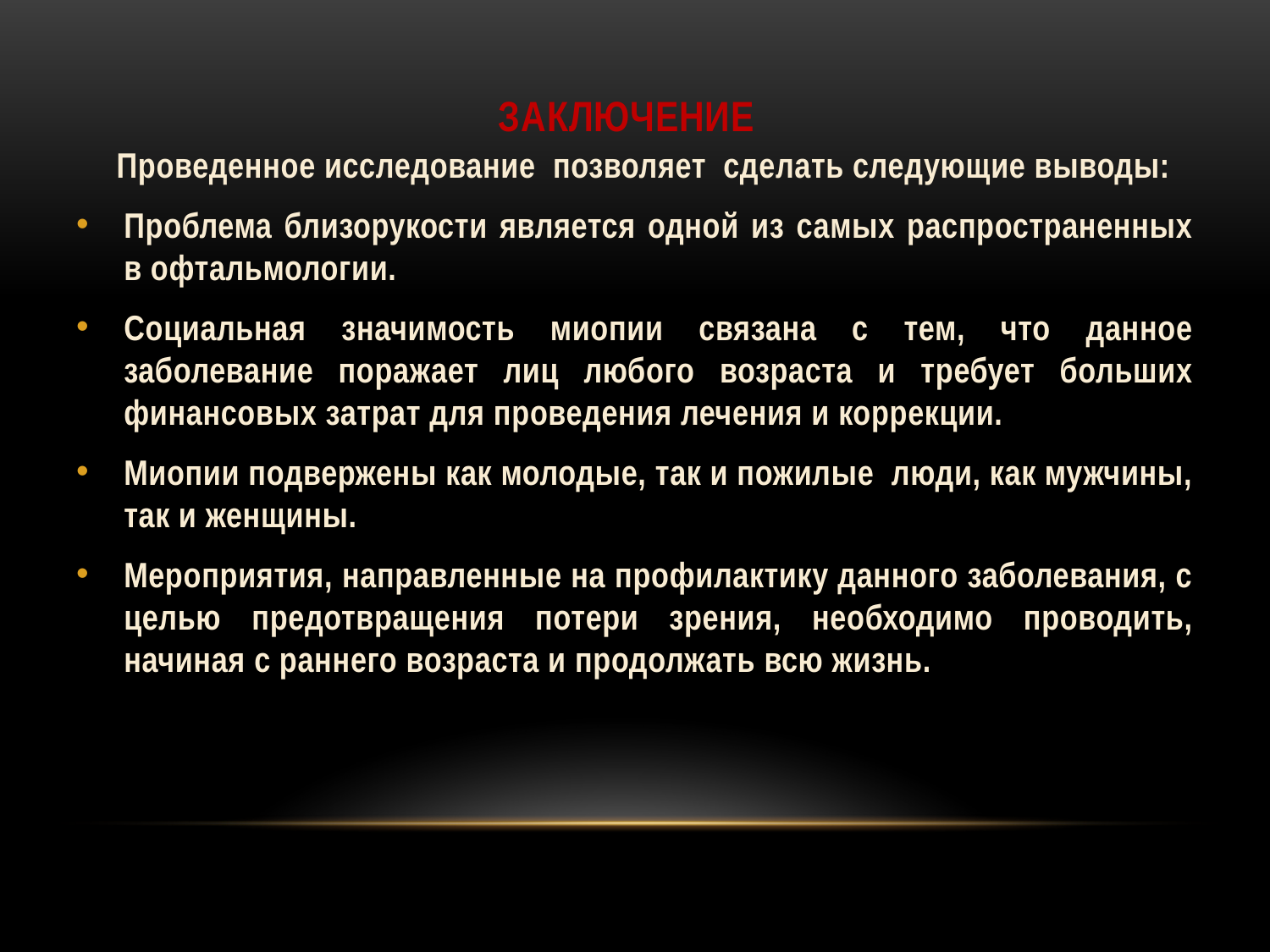

# Заключение
 Проведенное исследование  позволяет  сделать следующие выводы:
Проблема близорукости является одной из самых распространенных в офтальмологии.
Социальная значимость миопии связана с тем, что данное заболевание поражает лиц любого возраста и требует больших финансовых затрат для проведения лечения и коррекции.
Миопии подвержены как молодые, так и пожилые  люди, как мужчины, так и женщины.
Мероприятия, направленные на профилактику данного заболевания, с целью предотвращения потери зрения, необходимо проводить, начиная с раннего возраста и продолжать всю жизнь.